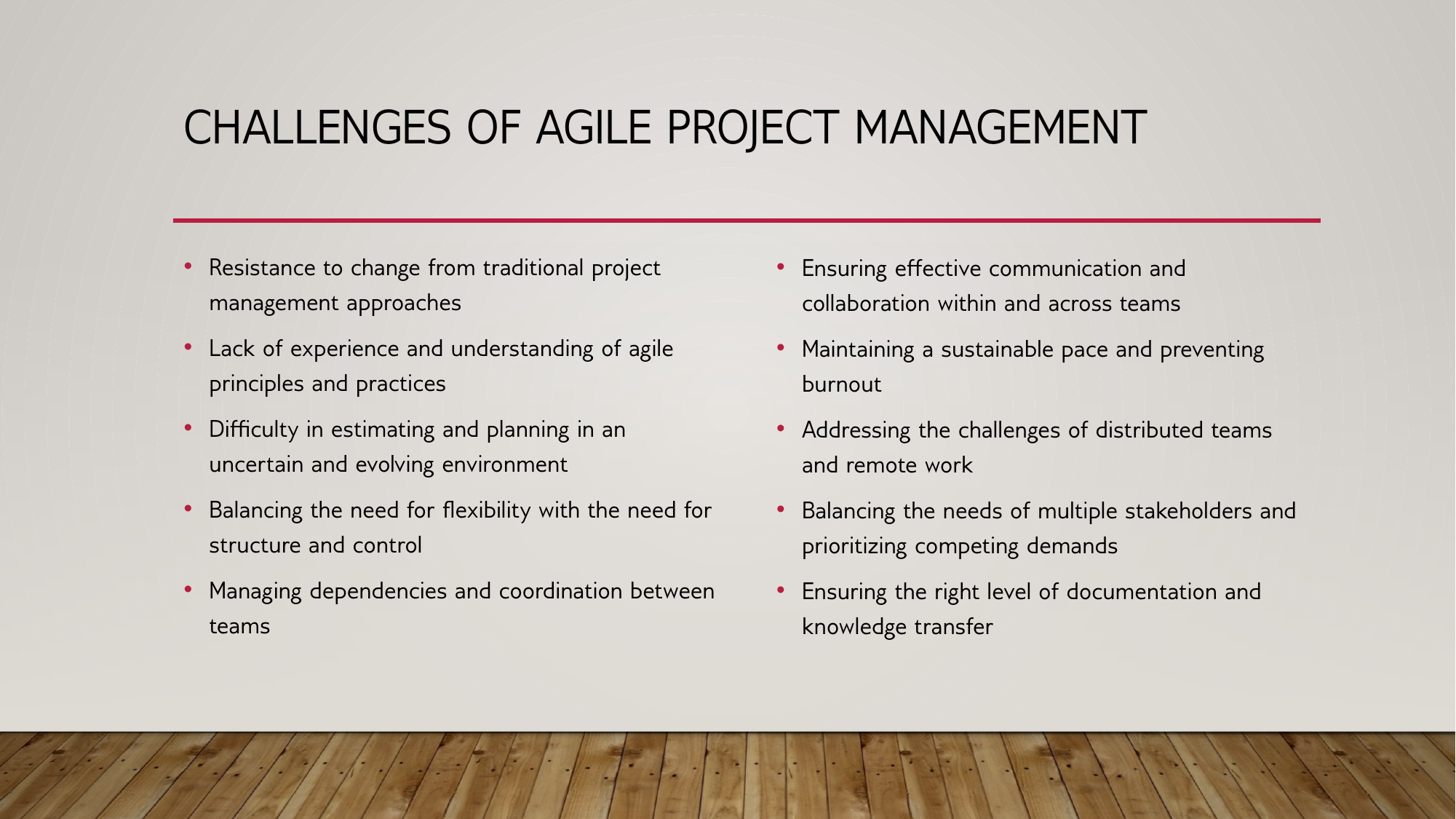

# Challenges of Agile Project Management
Resistance to change from traditional project management approaches
Lack of experience and understanding of agile principles and practices
Difficulty in estimating and planning in an uncertain and evolving environment
Balancing the need for flexibility with the need for structure and control
Managing dependencies and coordination between teams
Ensuring effective communication and collaboration within and across teams
Maintaining a sustainable pace and preventing burnout
Addressing the challenges of distributed teams and remote work
Balancing the needs of multiple stakeholders and prioritizing competing demands
Ensuring the right level of documentation and knowledge transfer